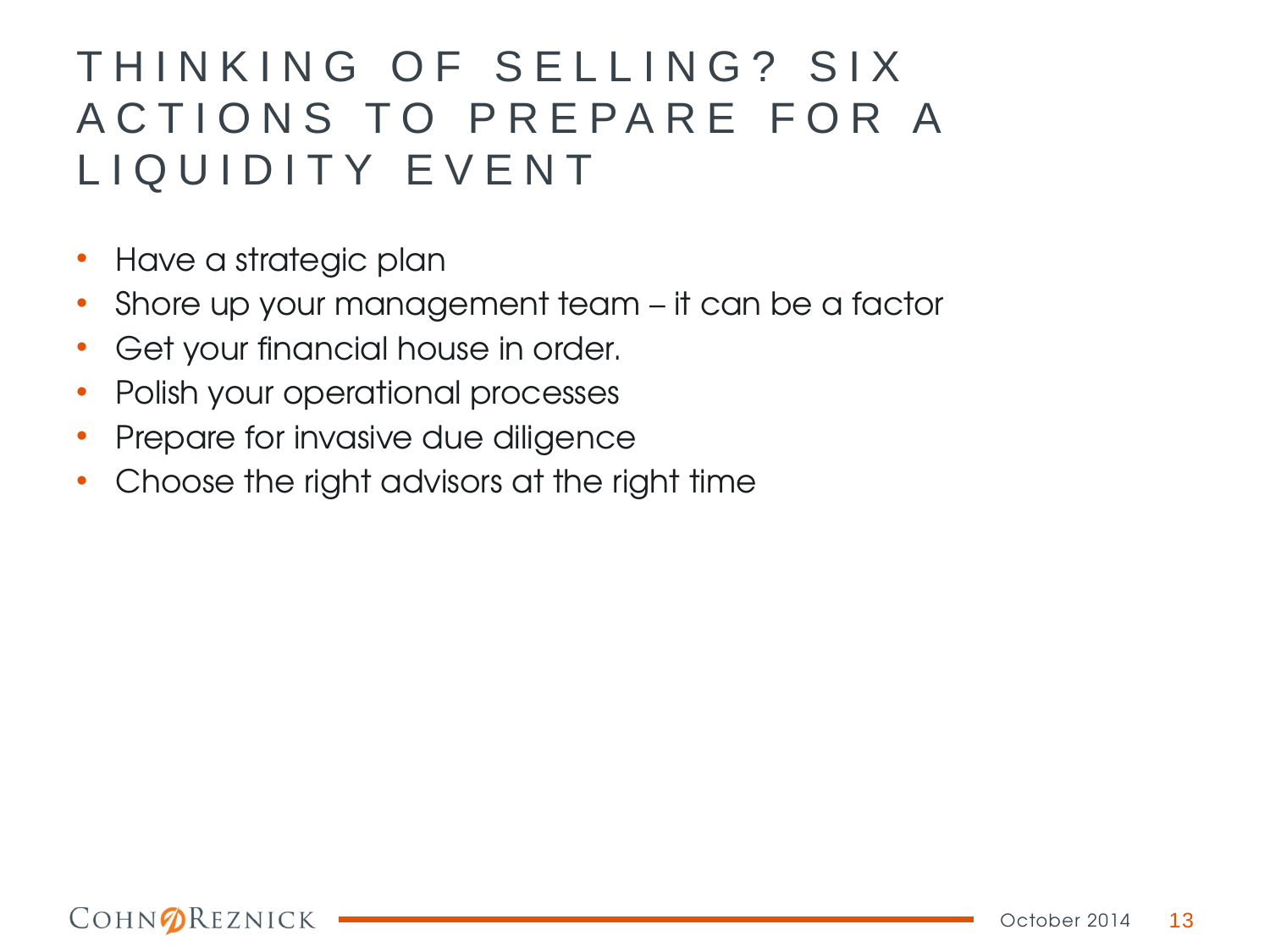

# THINKING OF SELLING? SIX ACTIONS TO PREPARE FOR A LIQUIDITY EVENT
Have a strategic plan
Shore up your management team – it can be a factor
Get your financial house in order.
Polish your operational processes
Prepare for invasive due diligence
Choose the right advisors at the right time

October 2014
13